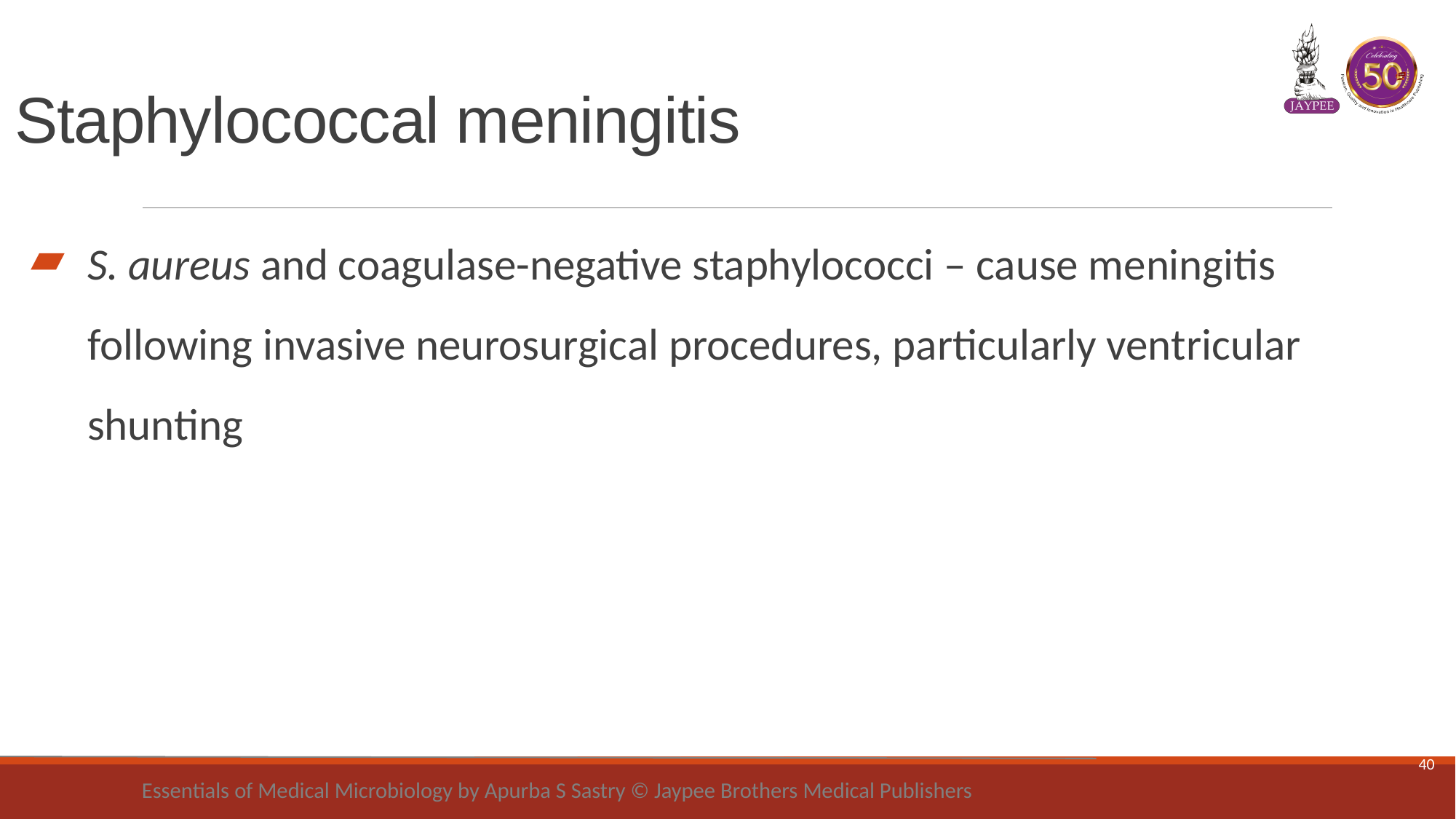

# Staphylococcal meningitis
S. aureus and coagulase-negative staphylococci – cause meningitis following invasive neurosurgical procedures, particularly ventricular shunting
40